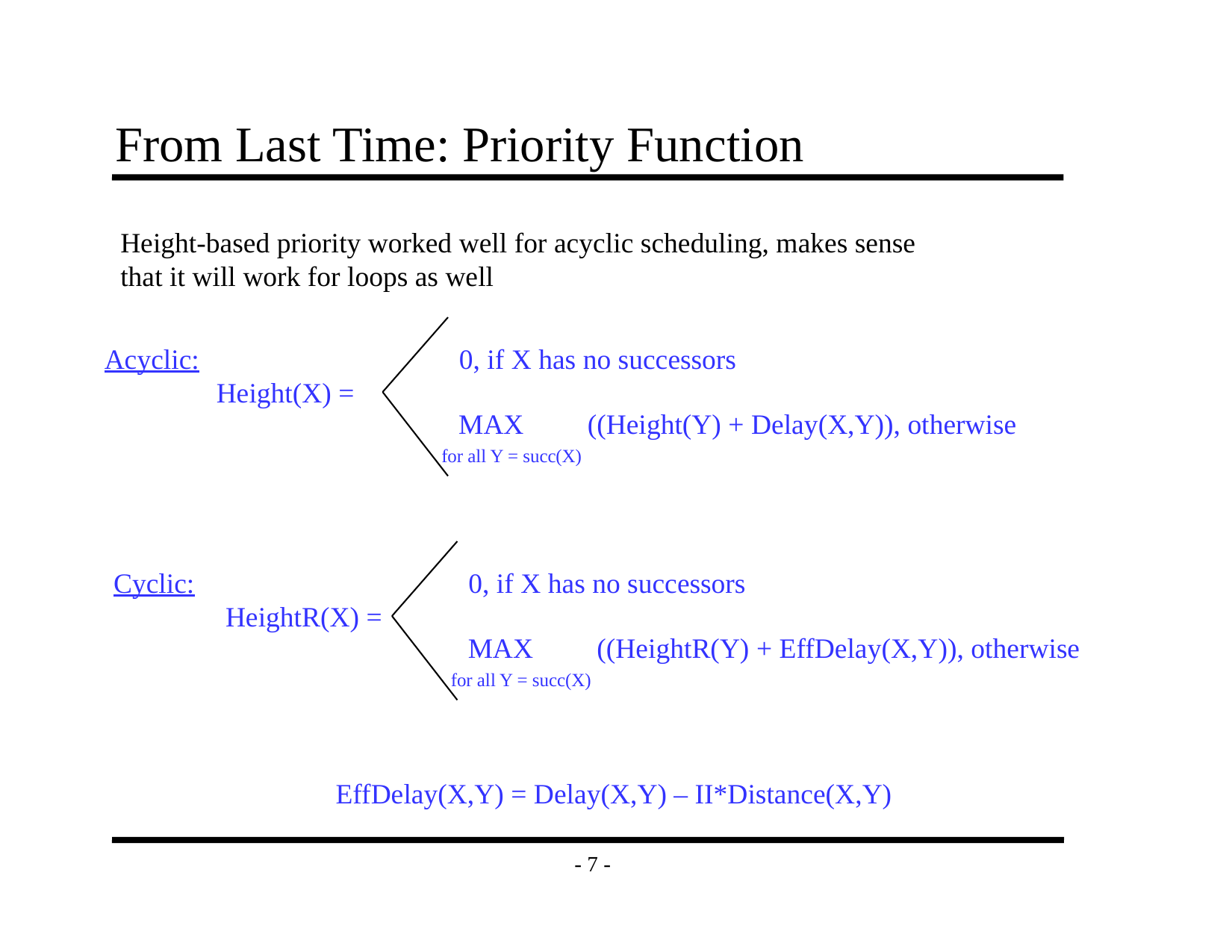

# From Last Time: Priority Function
Height-based priority worked well for acyclic scheduling, makes sense
that it will work for loops as well

Acyclic:
	Height(X) =
0, if X has no successors

MAX         ((Height(Y) + Delay(X,Y)), otherwise
for all Y = succ(X)

Cyclic:
	HeightR(X) =
0, if X has no successors

MAX         ((HeightR(Y) + EffDelay(X,Y)), otherwise
for all Y = succ(X)
EffDelay(X,Y) = Delay(X,Y) – II*Distance(X,Y)